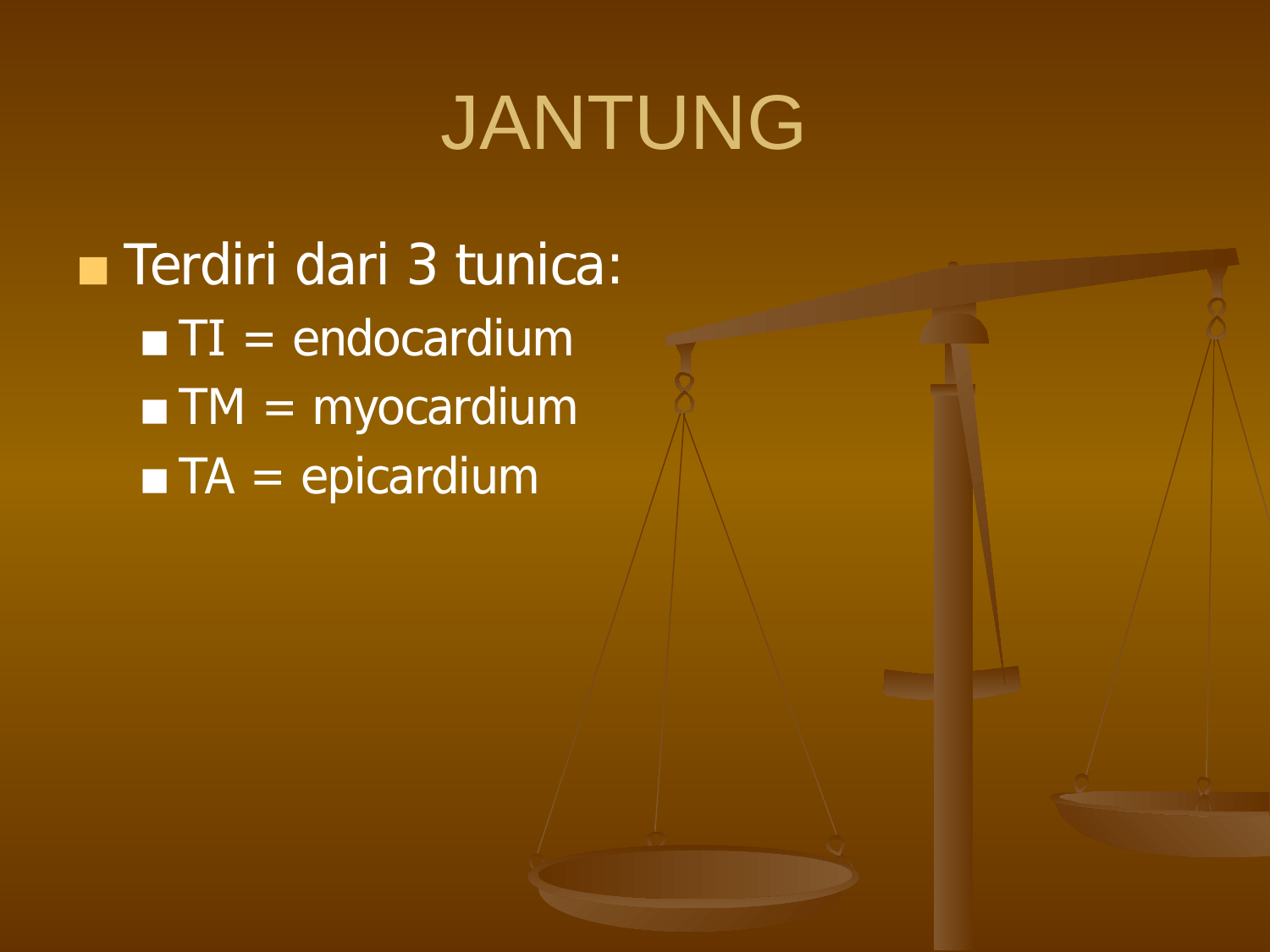

# JANTUNG
Terdiri dari 3 tunica:
TI = endocardium
TM = myocardium
TA = epicardium